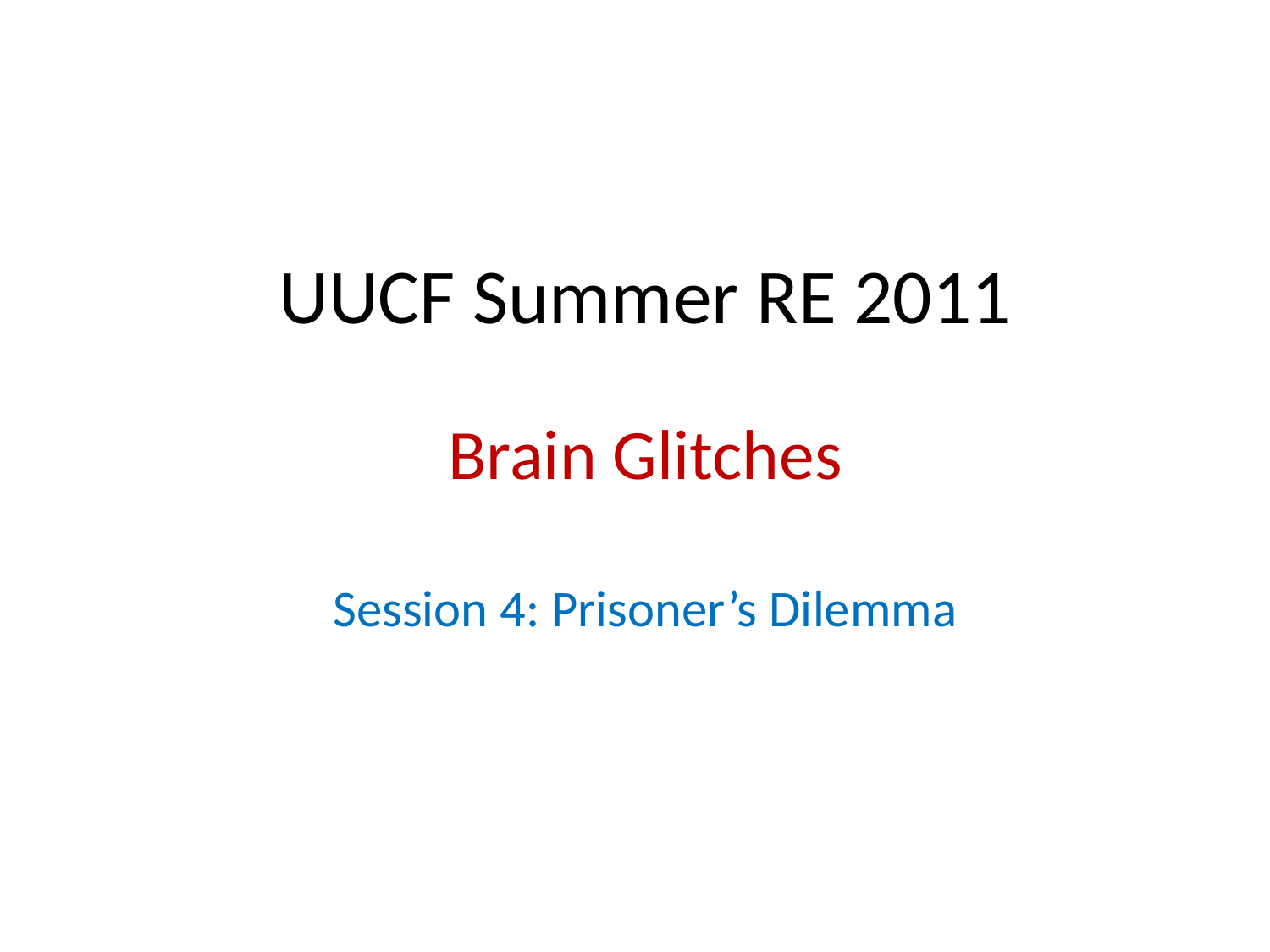

# UUCF Summer RE 2011
Brain Glitches

Session 4: Prisoner’s Dilemma